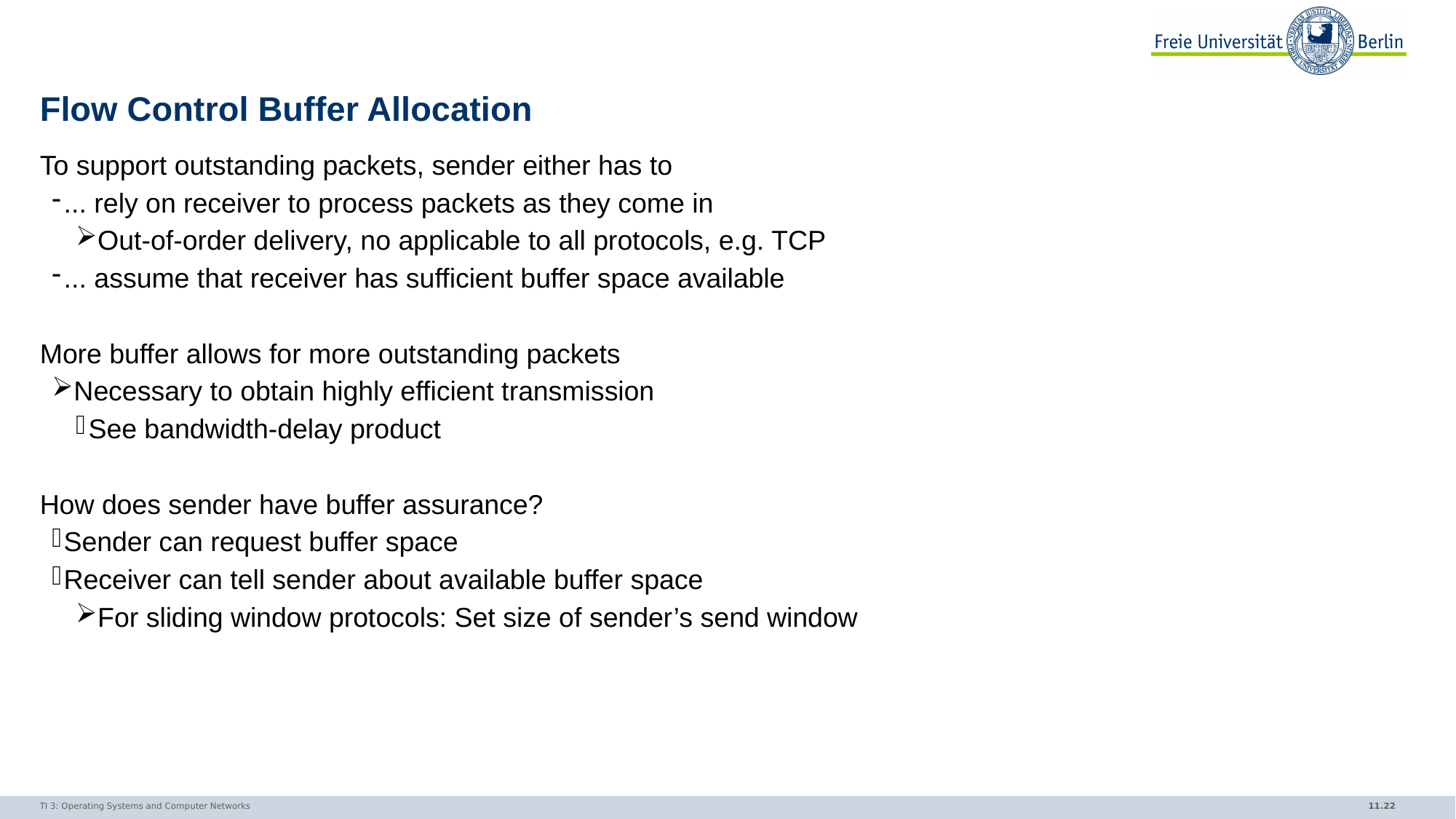

# Flow Control Buffer Allocation
To support outstanding packets, sender either has to
... rely on receiver to process packets as they come in
Out-of-order delivery, no applicable to all protocols, e.g. TCP
... assume that receiver has sufficient buffer space available

More buffer allows for more outstanding packets
Necessary to obtain highly efficient transmission
See bandwidth-delay product

How does sender have buffer assurance?
Sender can request buffer space
Receiver can tell sender about available buffer space
For sliding window protocols: Set size of sender’s send window
TI 3: Operating Systems and Computer Networks